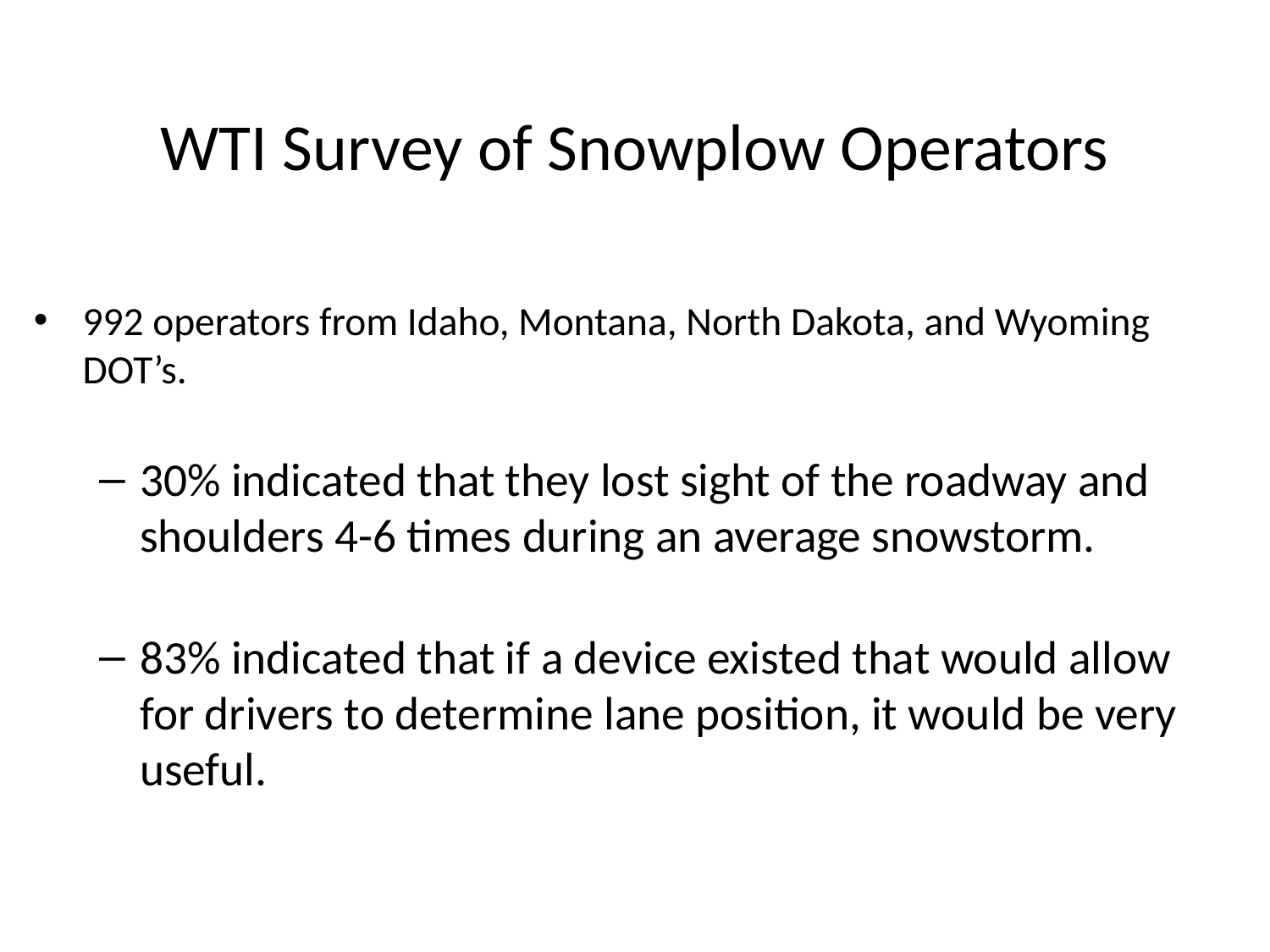

# WTI Survey of Snowplow Operators

992 operators from Idaho, Montana, North Dakota, and Wyoming DOT’s.
30% indicated that they lost sight of the roadway and shoulders 4-6 times during an average snowstorm.
83% indicated that if a device existed that would allow for drivers to determine lane position, it would be very useful.